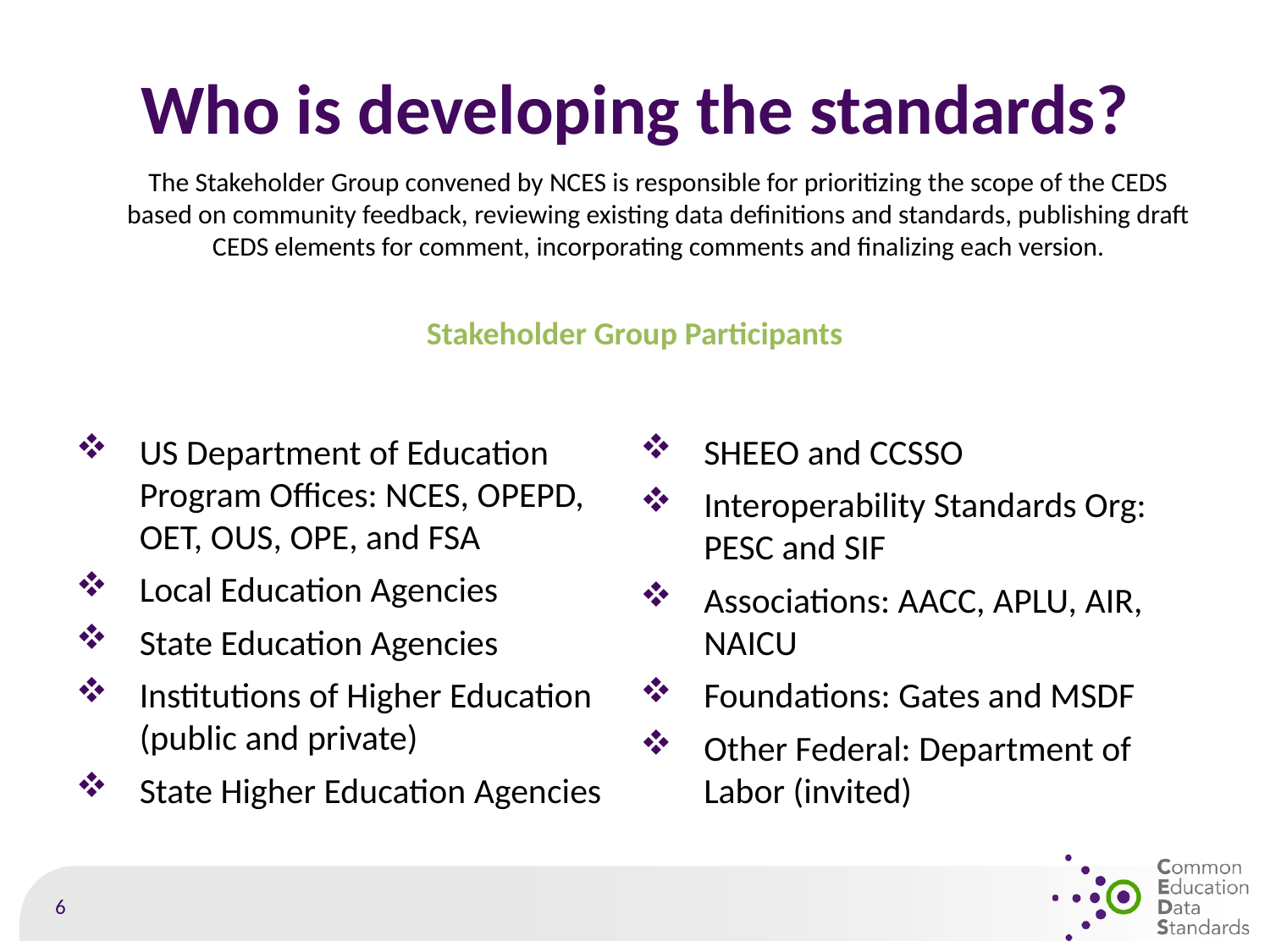

# Who is developing the standards?
The Stakeholder Group convened by NCES is responsible for prioritizing the scope of the CEDS based on community feedback, reviewing existing data definitions and standards, publishing draft CEDS elements for comment, incorporating comments and finalizing each version.

Stakeholder Group Participants

US Department of Education Program Offices: NCES, OPEPD, OET, OUS, OPE, and FSA
Local Education Agencies
State Education Agencies
Institutions of Higher Education (public and private)
State Higher Education Agencies

SHEEO and CCSSO
Interoperability Standards Org: PESC and SIF
Associations: AACC, APLU, AIR, NAICU
Foundations: Gates and MSDF
Other Federal: Department of Labor (invited)